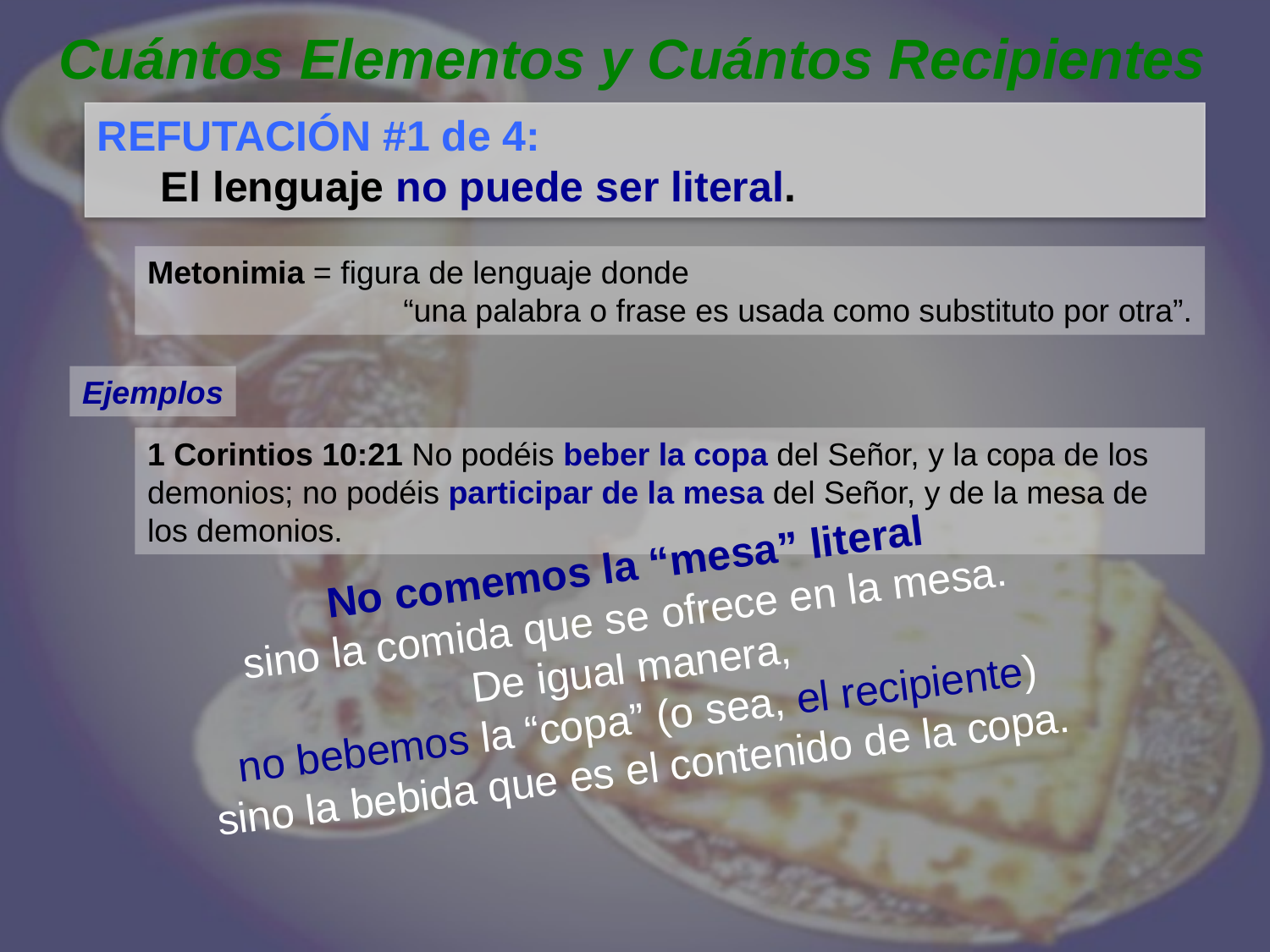

Cuántos Elementos y Cuántos Recipientes
REFUTACIÓN #1 de 4:
El lenguaje no puede ser literal.
Metonimia = figura de lenguaje donde
“una palabra o frase es usada como substituto por otra”.
Ejemplos
1 Corintios 10:21 No podéis beber la copa del Señor, y la copa de los demonios; no podéis participar de la mesa del Señor, y de la mesa de los demonios.
No comemos la “mesa” literal
sino la comida que se ofrece en la mesa.
De igual manera,
no bebemos la “copa” (o sea, el recipiente)
sino la bebida que es el contenido de la copa.